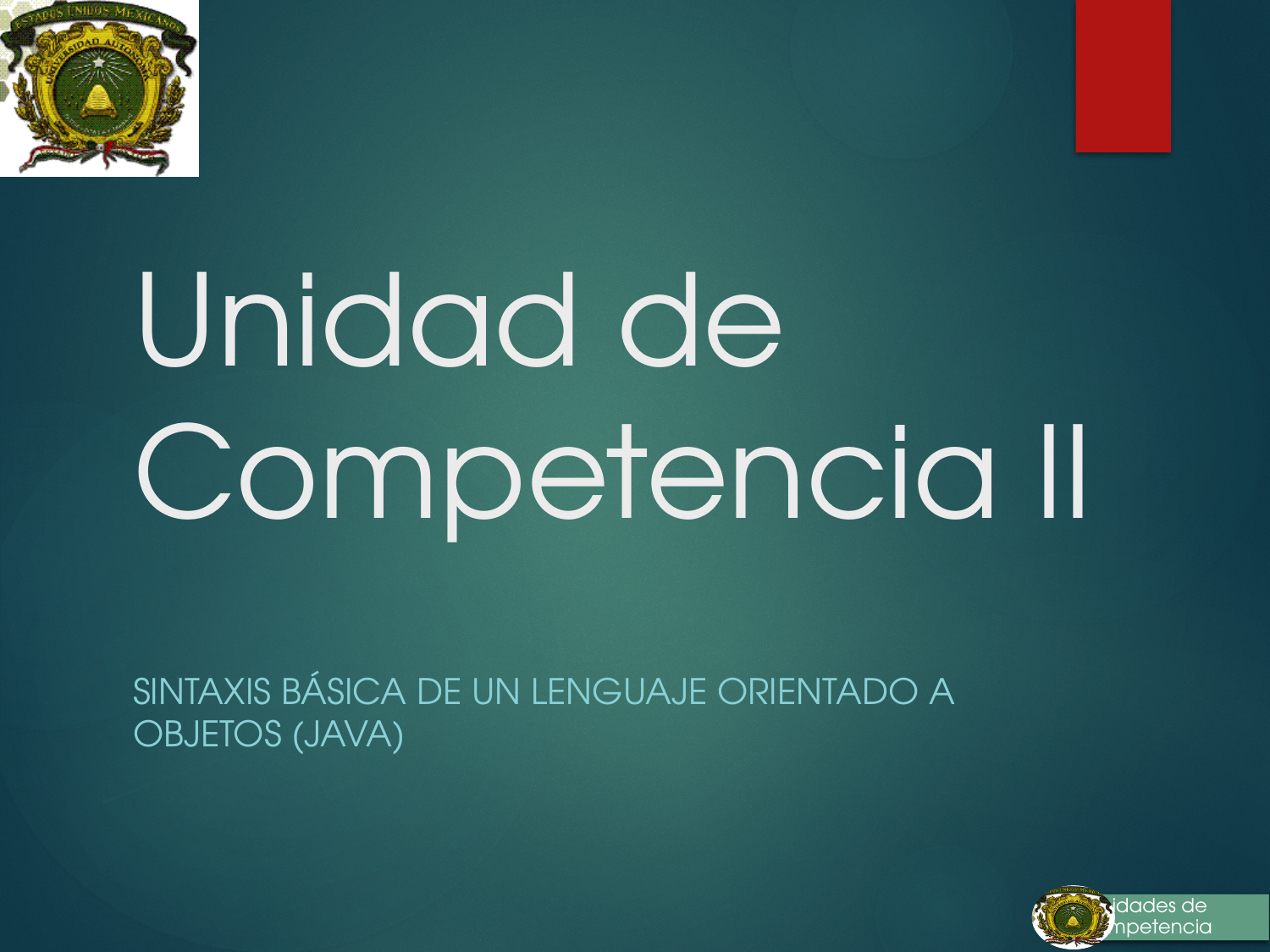

# Unidad de Competencia II
Sintaxis Básica de un lenguaje Orientado a Objetos (Java)